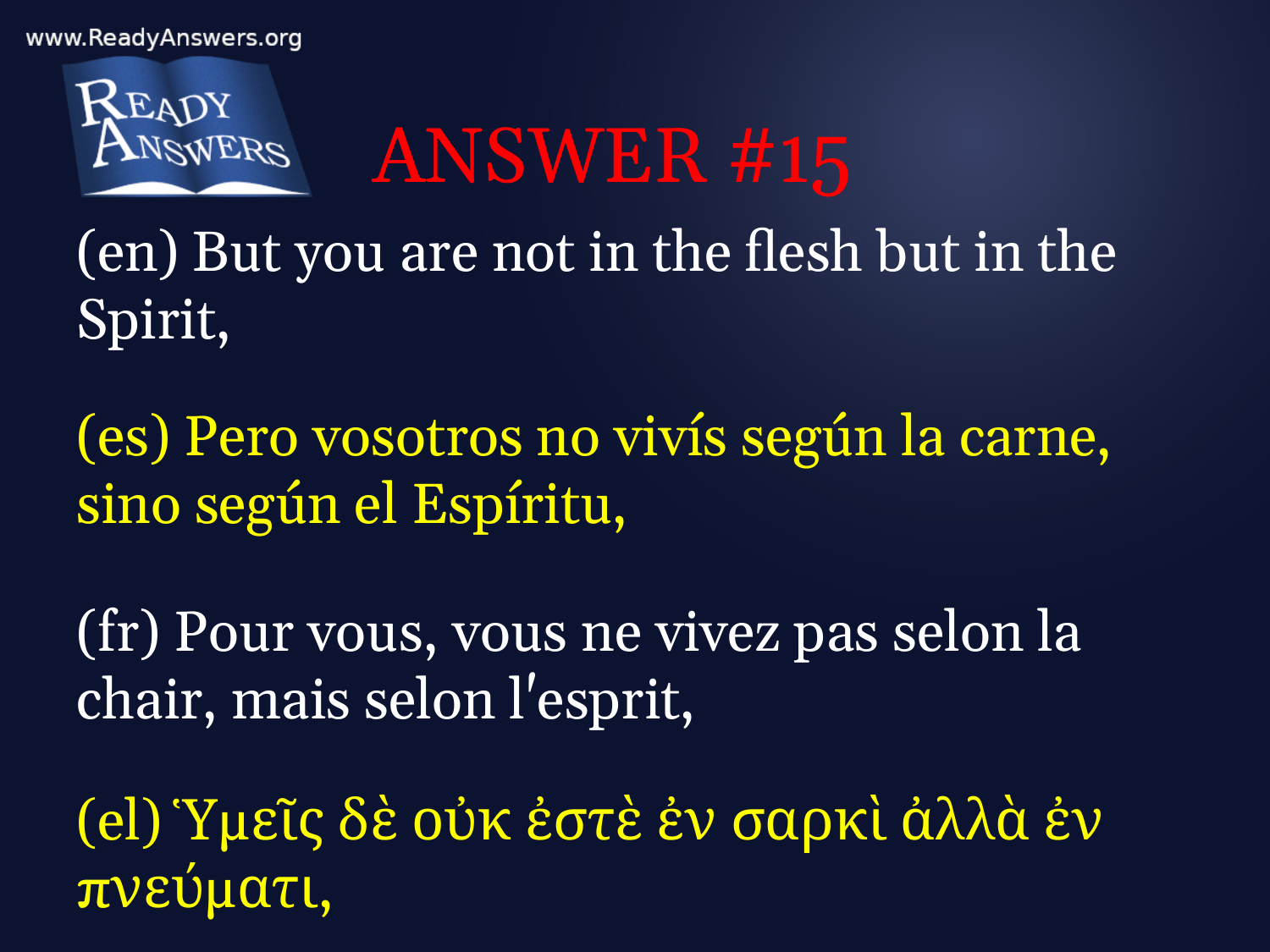

# ANSWER #15
(en) But you are not in the flesh but in the Spirit,
(es) Pero vosotros no vivís según la carne, sino según el Espíritu,
(fr) Pour vous, vous ne vivez pas selon la chair, mais selon l'esprit,
(el) Ὑμεῖς δὲ οὐκ ἐστὲ ἐν σαρκὶ ἀλλὰ ἐν πνεύματι,